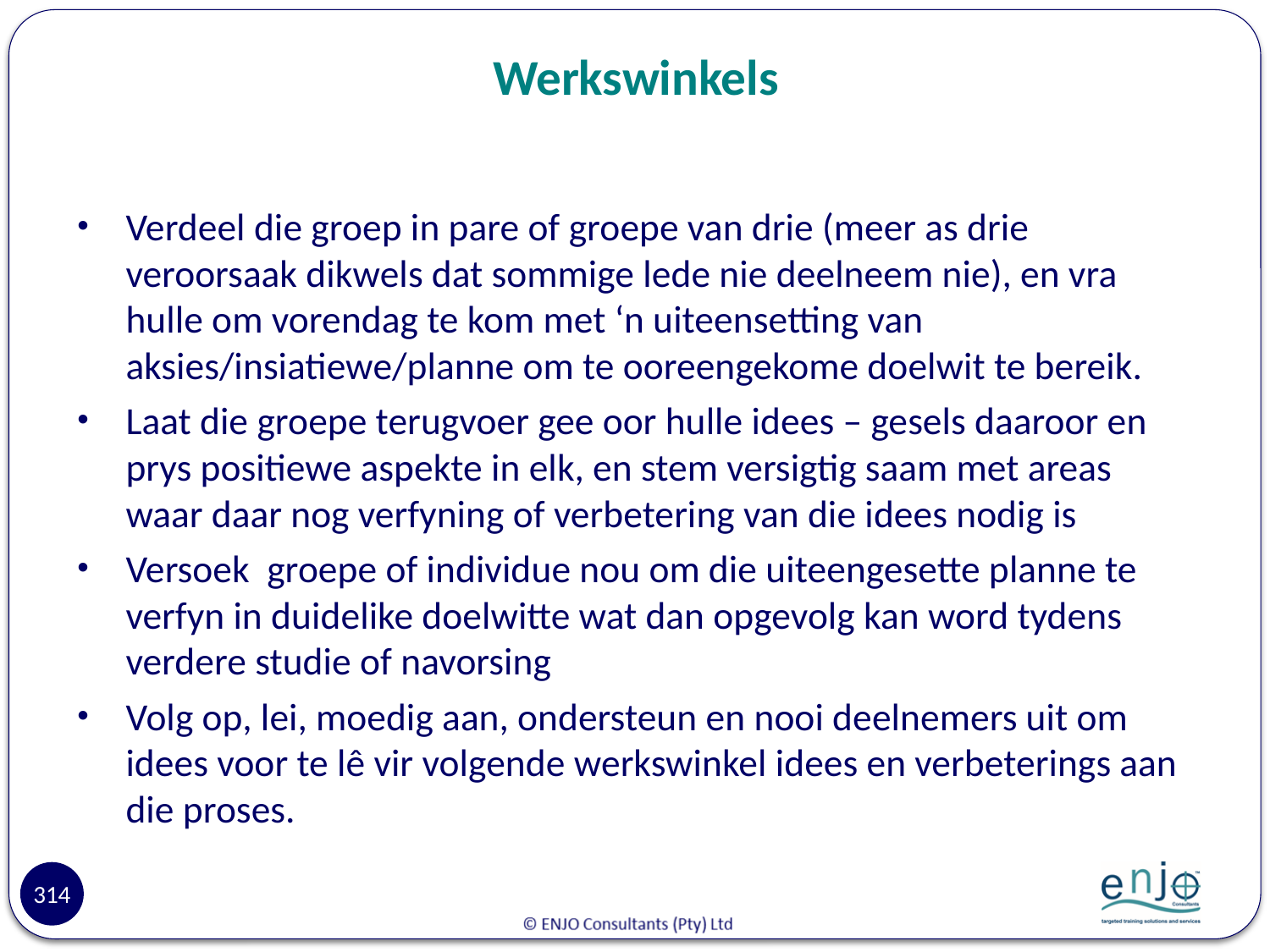

# Werkswinkels
Verdeel die groep in pare of groepe van drie (meer as drie veroorsaak dikwels dat sommige lede nie deelneem nie), en vra hulle om vorendag te kom met ‘n uiteensetting van aksies/insiatiewe/planne om te ooreengekome doelwit te bereik.
Laat die groepe terugvoer gee oor hulle idees – gesels daaroor en prys positiewe aspekte in elk, en stem versigtig saam met areas waar daar nog verfyning of verbetering van die idees nodig is
Versoek  groepe of individue nou om die uiteengesette planne te verfyn in duidelike doelwitte wat dan opgevolg kan word tydens verdere studie of navorsing
Volg op, lei, moedig aan, ondersteun en nooi deelnemers uit om idees voor te lê vir volgende werkswinkel idees en verbeterings aan die proses.

314